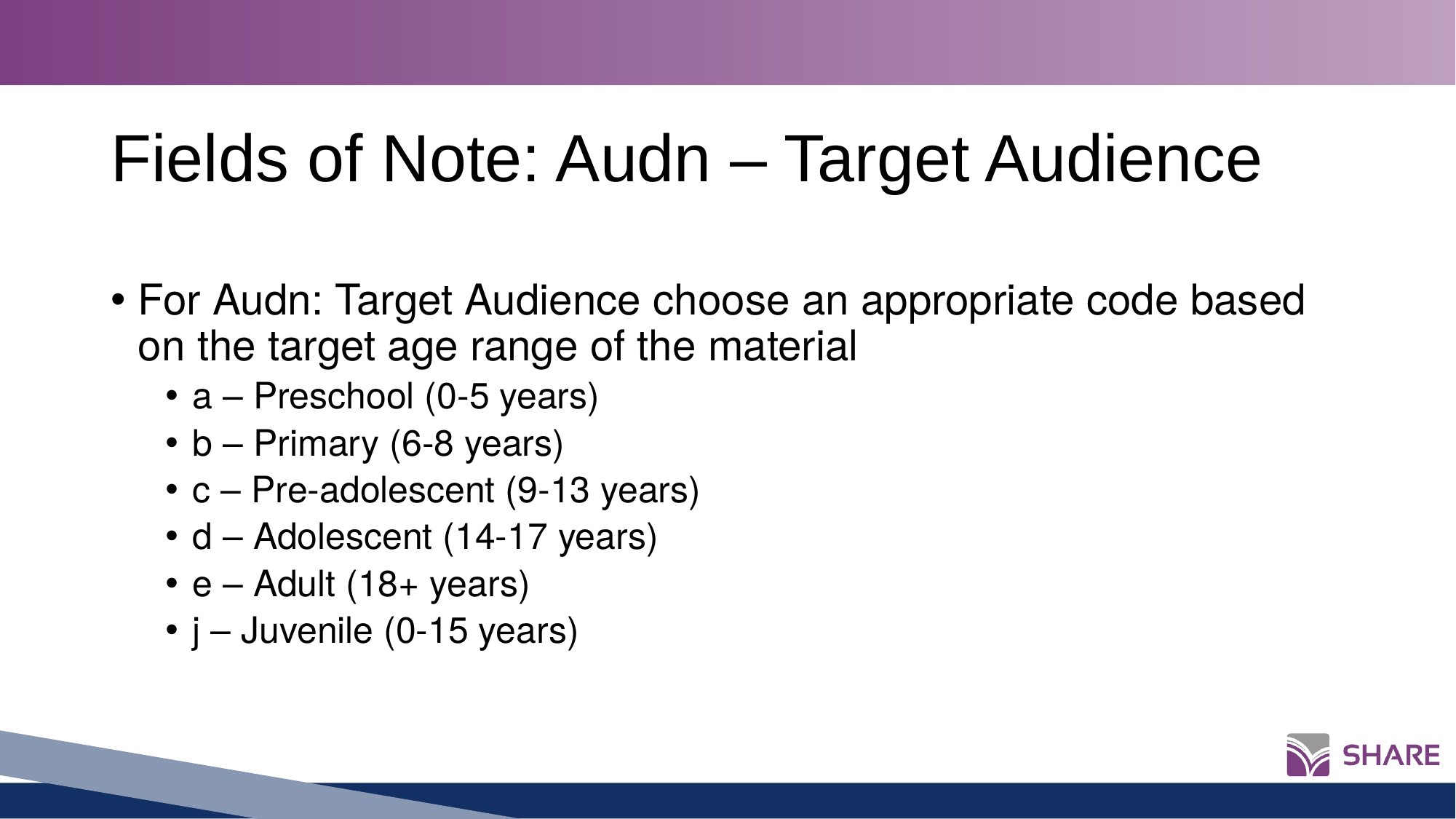

# Fields of Note: Audn – Target Audience
For Audn: Target Audience choose an appropriate code based on the target age range of the material
a – Preschool (0-5 years)
b – Primary (6-8 years)
c – Pre-adolescent (9-13 years)
d – Adolescent (14-17 years)
e – Adult (18+ years)
j – Juvenile (0-15 years)